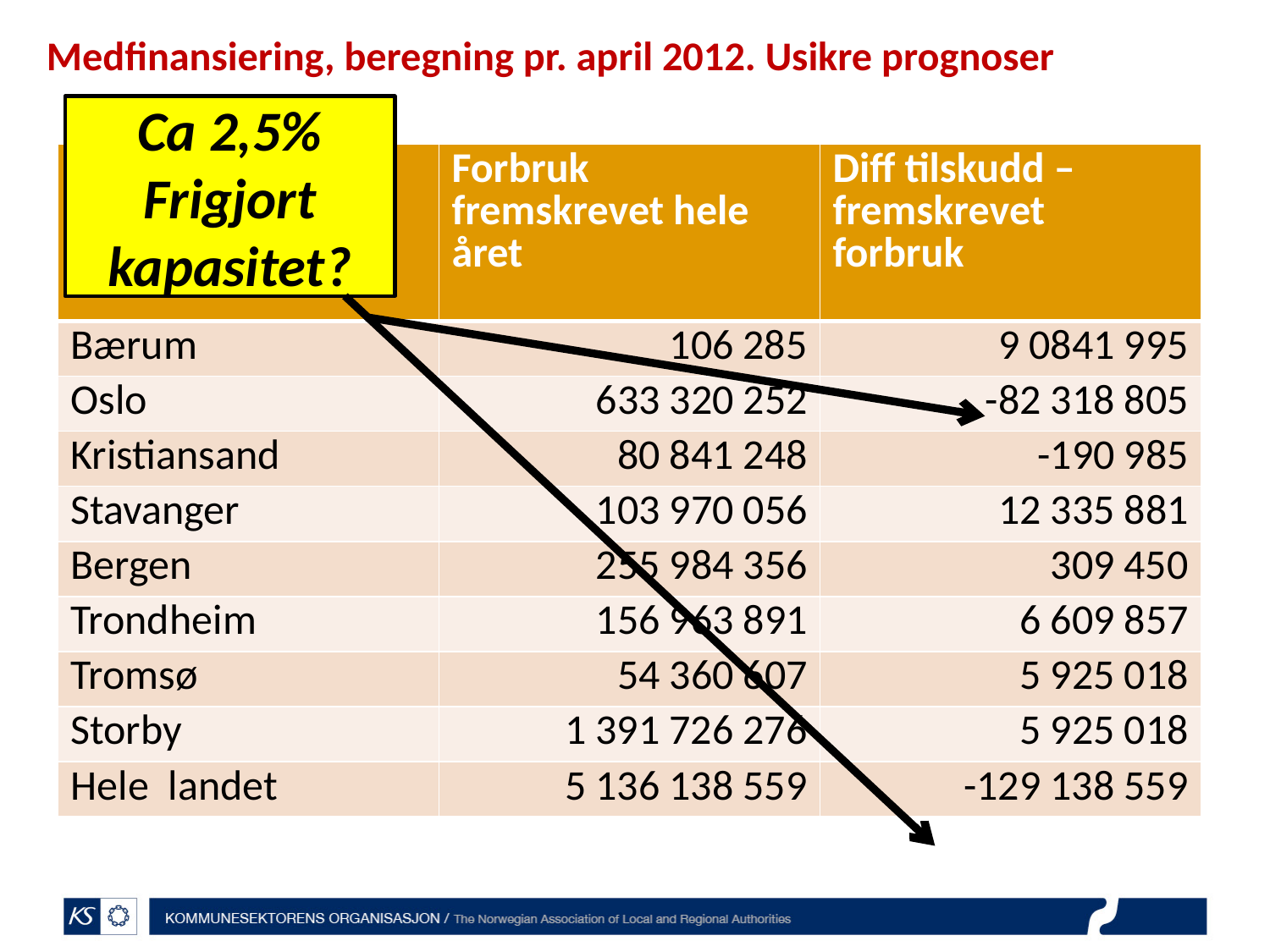

# Medfinansiering, beregning pr. april 2012. Usikre prognoser
Ca 2,5%
Frigjort kapasitet?
|  | Forbruk fremskrevet hele året | Diff tilskudd –fremskrevet forbruk |
| --- | --- | --- |
| Bærum | 106 285 | 9 0841 995 |
| Oslo | 633 320 252 | -82 318 805 |
| Kristiansand | 80 841 248 | -190 985 |
| Stavanger | 103 970 056 | 12 335 881 |
| Bergen | 255 984 356 | 309 450 |
| Trondheim | 156 963 891 | 6 609 857 |
| Tromsø | 54 360 607 | 5 925 018 |
| Storby | 1 391 726 276 | 5 925 018 |
| Hele landet | 5 136 138 559 | -129 138 559 |